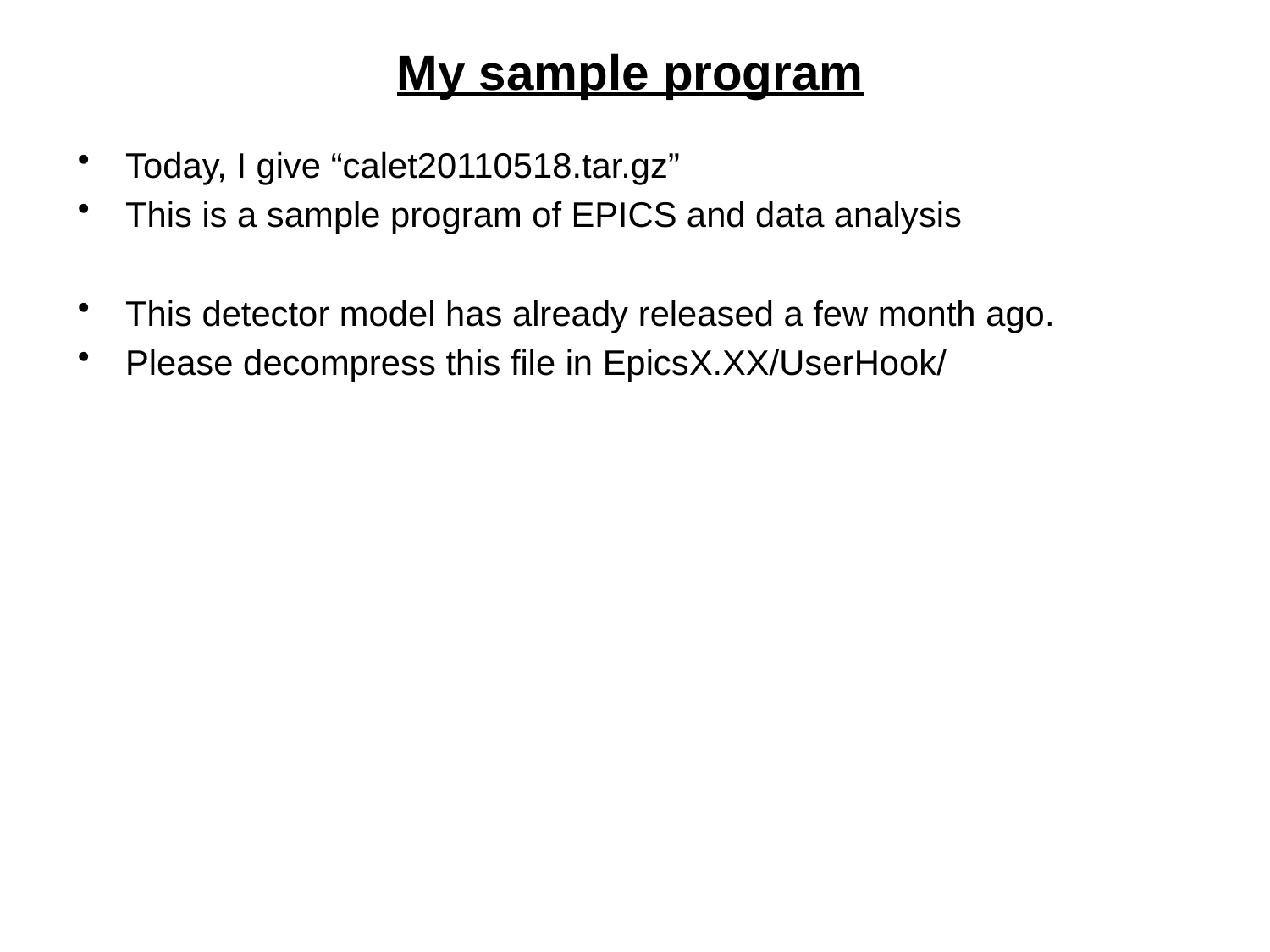

# My sample program
Today, I give “calet20110518.tar.gz”
This is a sample program of EPICS and data analysis

This detector model has already released a few month ago.
Please decompress this file in EpicsX.XX/UserHook/